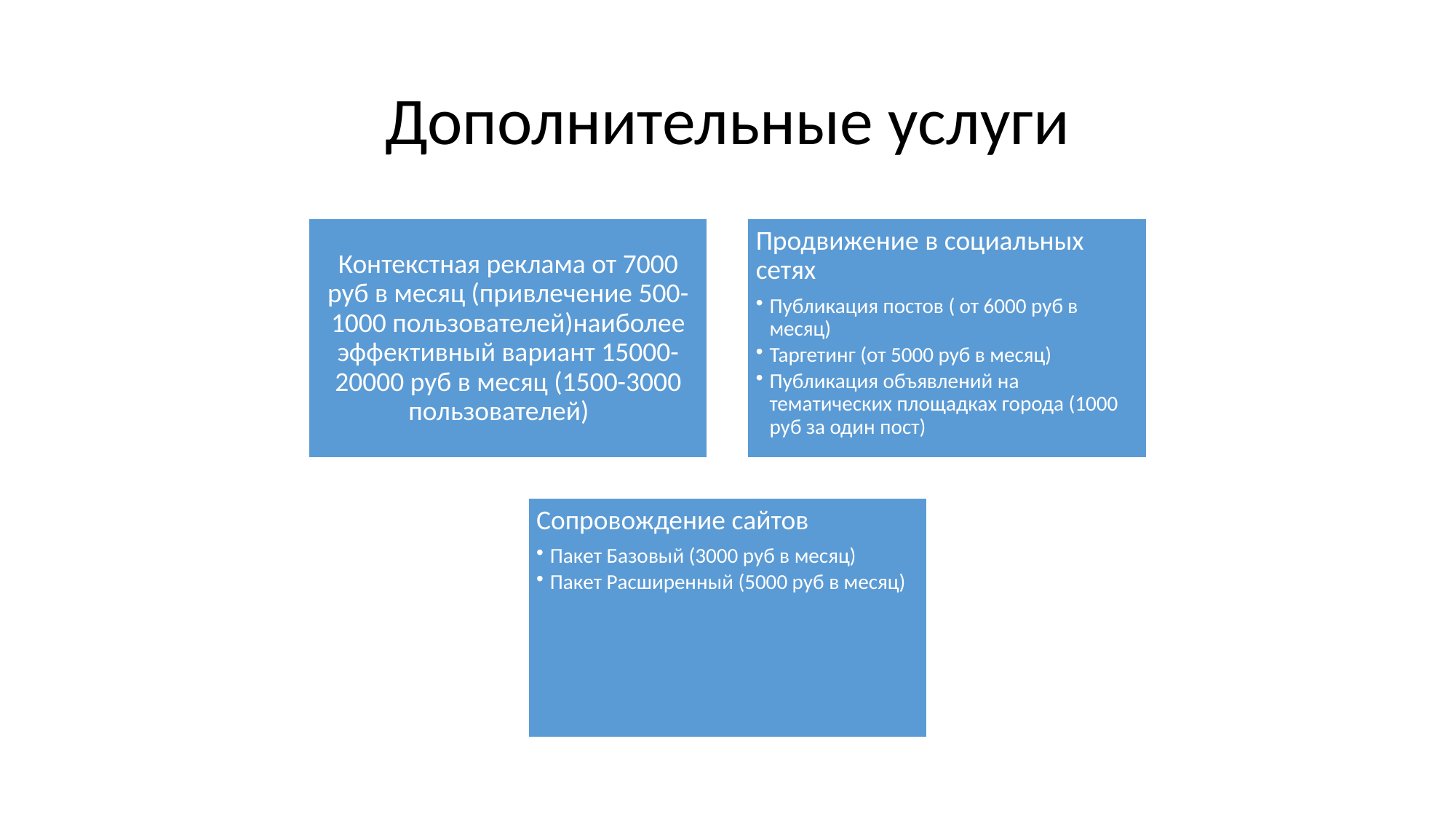

# Дополнительные услуги
Контекстная реклама от 7000 руб в месяц (привлечение 500-1000 пользователей)наиболее эффективный вариант 15000-20000 руб в месяц (1500-3000 пользователей)
Продвижение в социальных сетях
Публикация постов ( от 6000 руб в месяц)
Таргетинг (от 5000 руб в месяц)
Публикация объявлений на тематических площадках города (1000 руб за один пост)
Сопровождение сайтов
Пакет Базовый (3000 руб в месяц)
Пакет Расширенный (5000 руб в месяц)